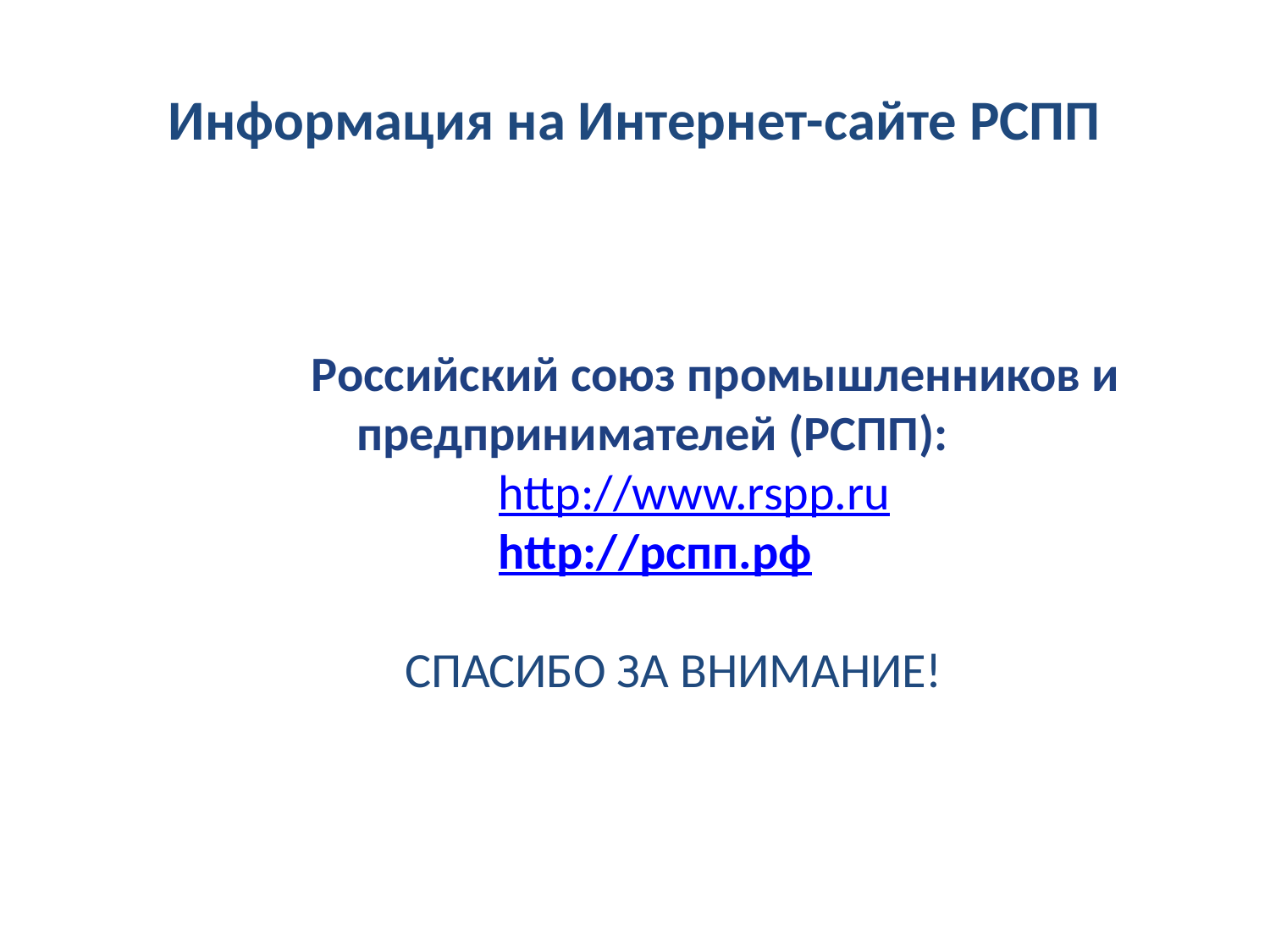

# Информация на Интернет-сайте РСПП
	Российский союз промышленников и предпринимателей (РСПП):
			http://www.rspp.ru
			http://рспп.рф

		   СПАСИБО ЗА ВНИМАНИЕ!